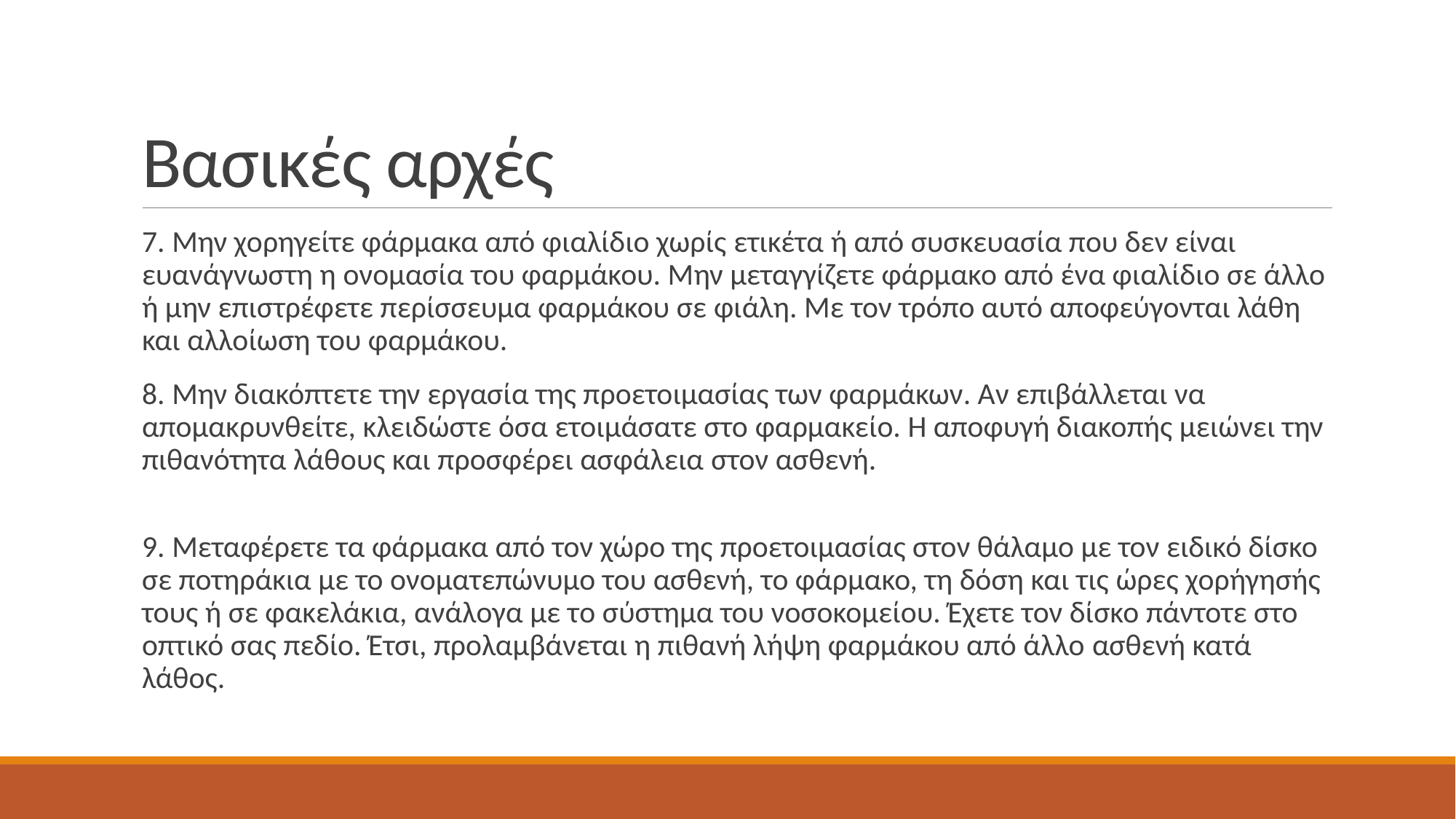

# Βασικές αρχές
7. Μην χορηγείτε φάρμακα από φιαλίδιο χωρίς ετικέτα ή από συσκευασία που δεν είναι ευανάγνωστη η ονομασία του φαρμάκου. Μην μεταγγίζετε φάρμακο από ένα φιαλίδιο σε άλλο
ή μην επιστρέφετε περίσσευμα φαρμάκου σε φιάλη. Με τον τρόπο αυτό αποφεύγονται λάθη
και αλλοίωση του φαρμάκου.
8. Μην διακόπτετε την εργασία της προετοιμασίας των φαρμάκων. Αν επιβάλλεται να απομακρυνθείτε, κλειδώστε όσα ετοιμάσατε στο φαρμακείο. Η αποφυγή διακοπής μειώνει την
πιθανότητα λάθους και προσφέρει ασφάλεια στον ασθενή.
9. Μεταφέρετε τα φάρμακα από τον χώρο της προετοιμασίας στον θάλαμο με τον ειδικό δίσκο σε ποτηράκια με το ονοματεπώνυμο του ασθενή, το φάρμακο, τη δόση και τις ώρες χορήγησής τους ή σε φακελάκια, ανάλογα με τo σύστημα του νοσοκομείου. Έχετε τον δίσκο πάντοτε στο οπτικό σας πεδίο. Έτσι, προλαμβάνεται η πιθανή λήψη φαρμάκου από άλλο ασθενή κατά λάθος.